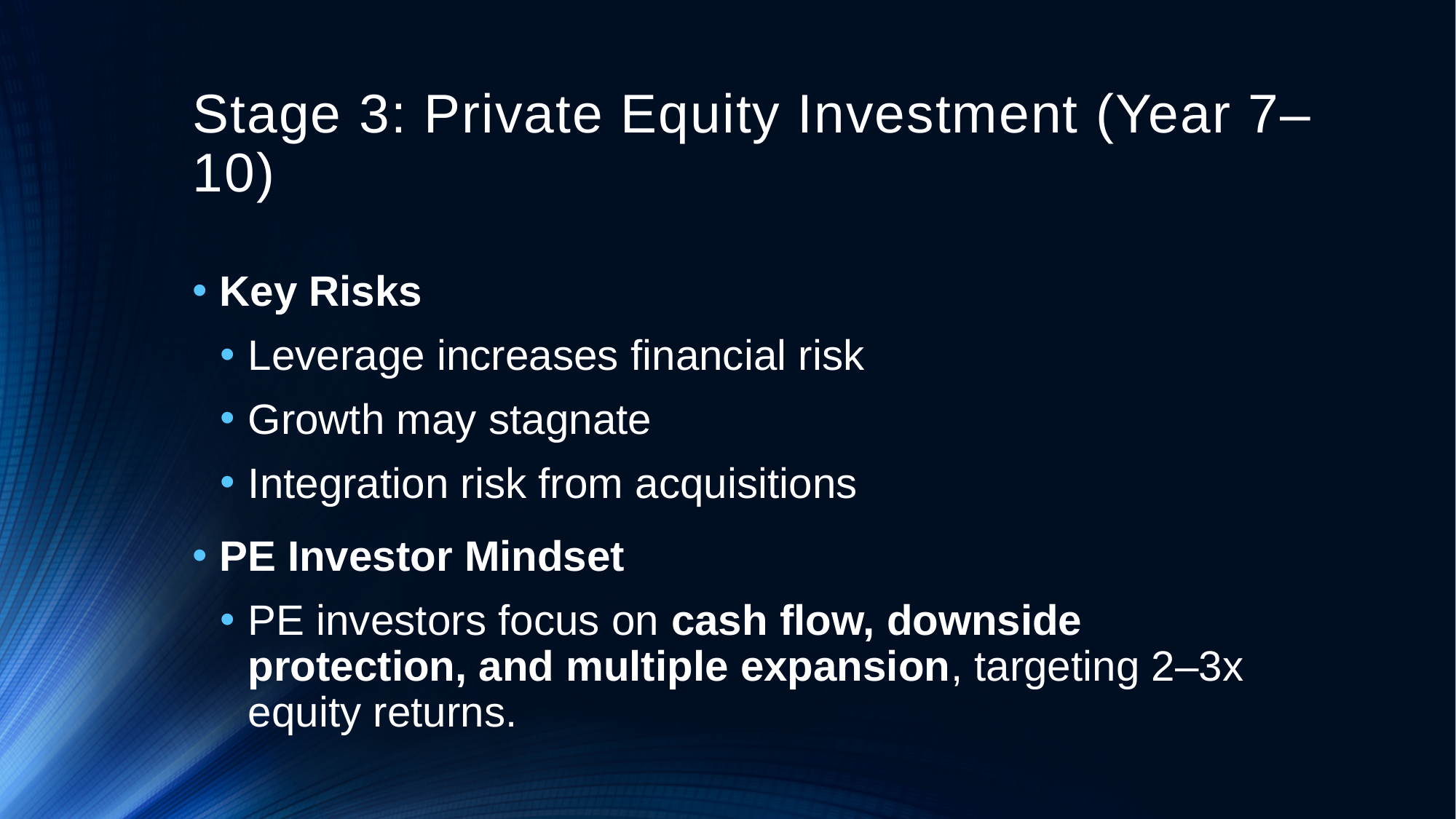

# Stage 3: Private Equity Investment (Year 7–10)
Key Risks
Leverage increases financial risk
Growth may stagnate
Integration risk from acquisitions
PE Investor Mindset
PE investors focus on cash flow, downside protection, and multiple expansion, targeting 2–3x equity returns.